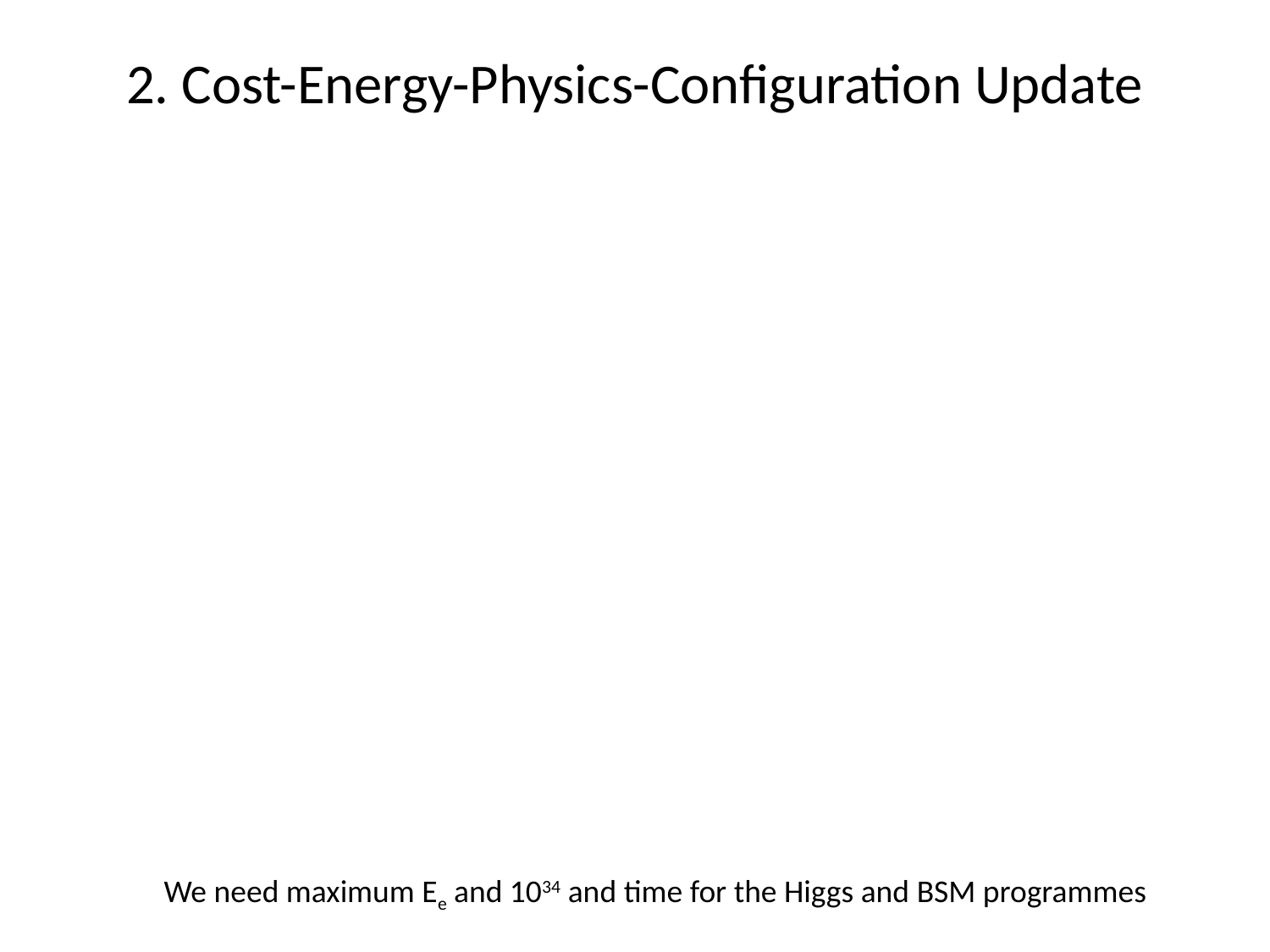

# 2. Cost-Energy-Physics-Configuration Update
    We need maximum Ee and 1034 and time for the Higgs and BSM programmes